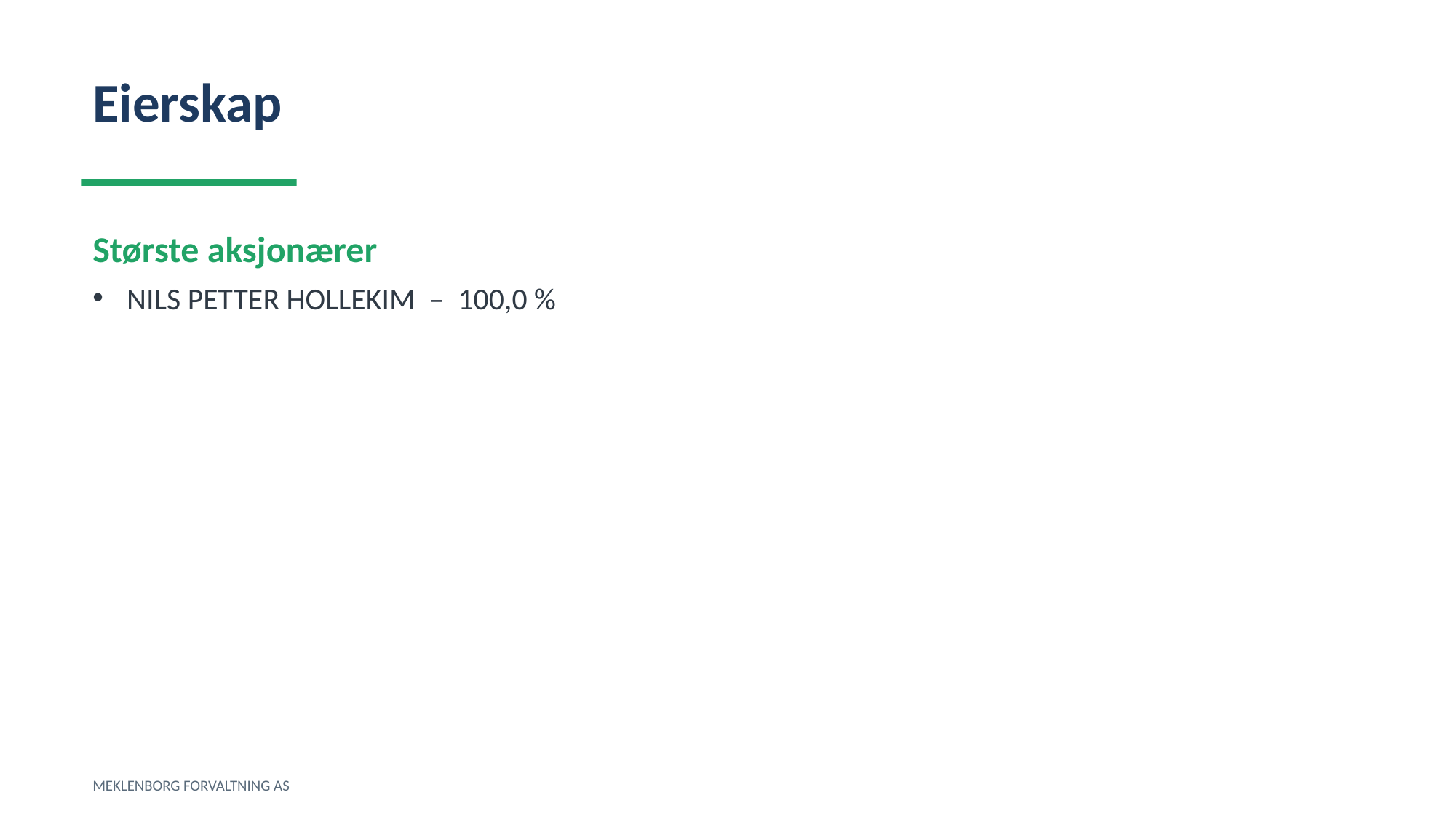

Eierskap

Største aksjonærer
NILS PETTER HOLLEKIM  –  100,0 %
MEKLENBORG FORVALTNING AS